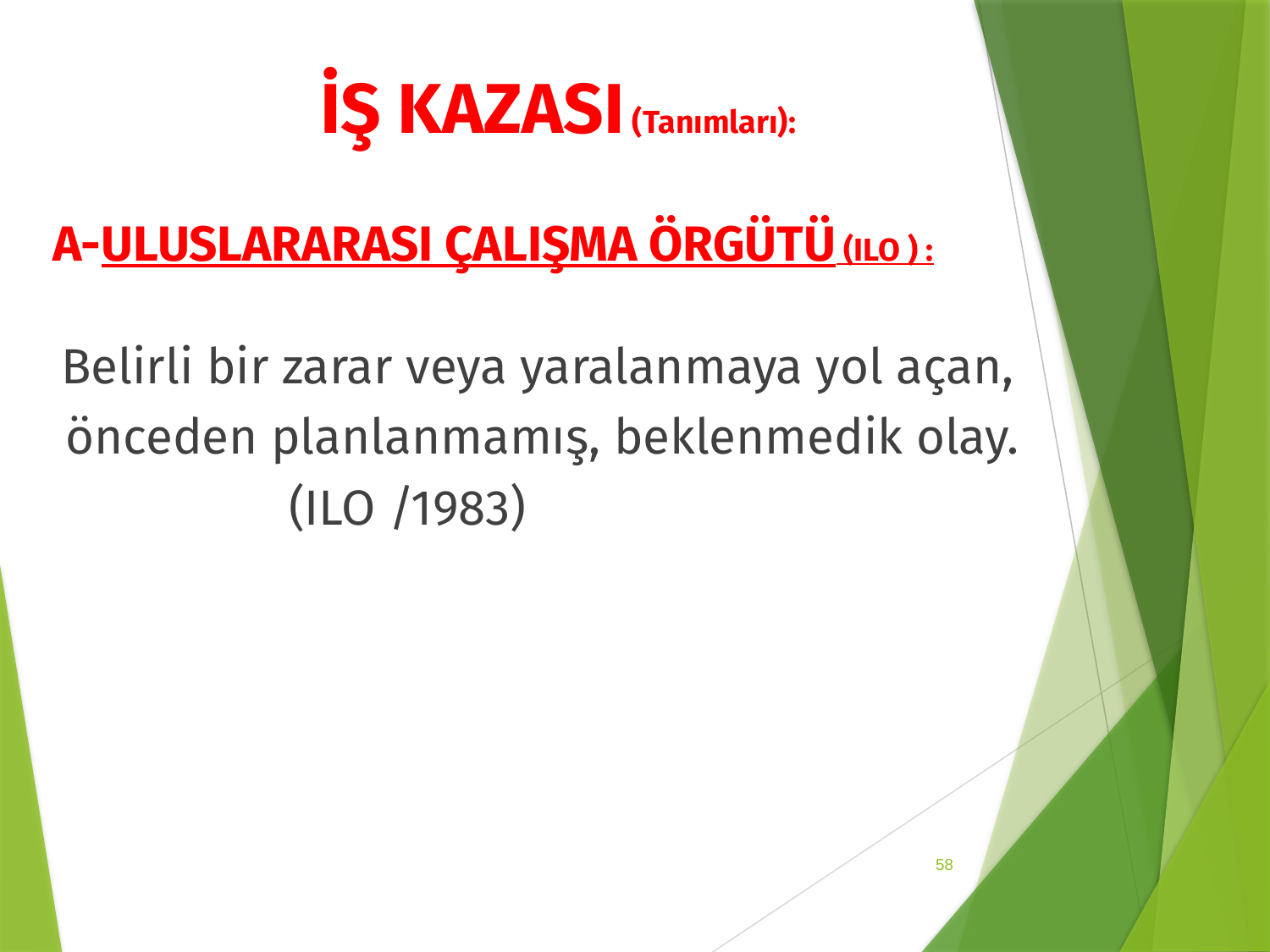

İŞ KAZASI (Tanımları):

A-ULUSLARARASI ÇALIŞMA ÖRGÜTÜ (ILO ) :

 Belirli bir zarar veya yaralanmaya yol açan,
 önceden planlanmamış, beklenmedik olay.
                  (ILO /1983)

58